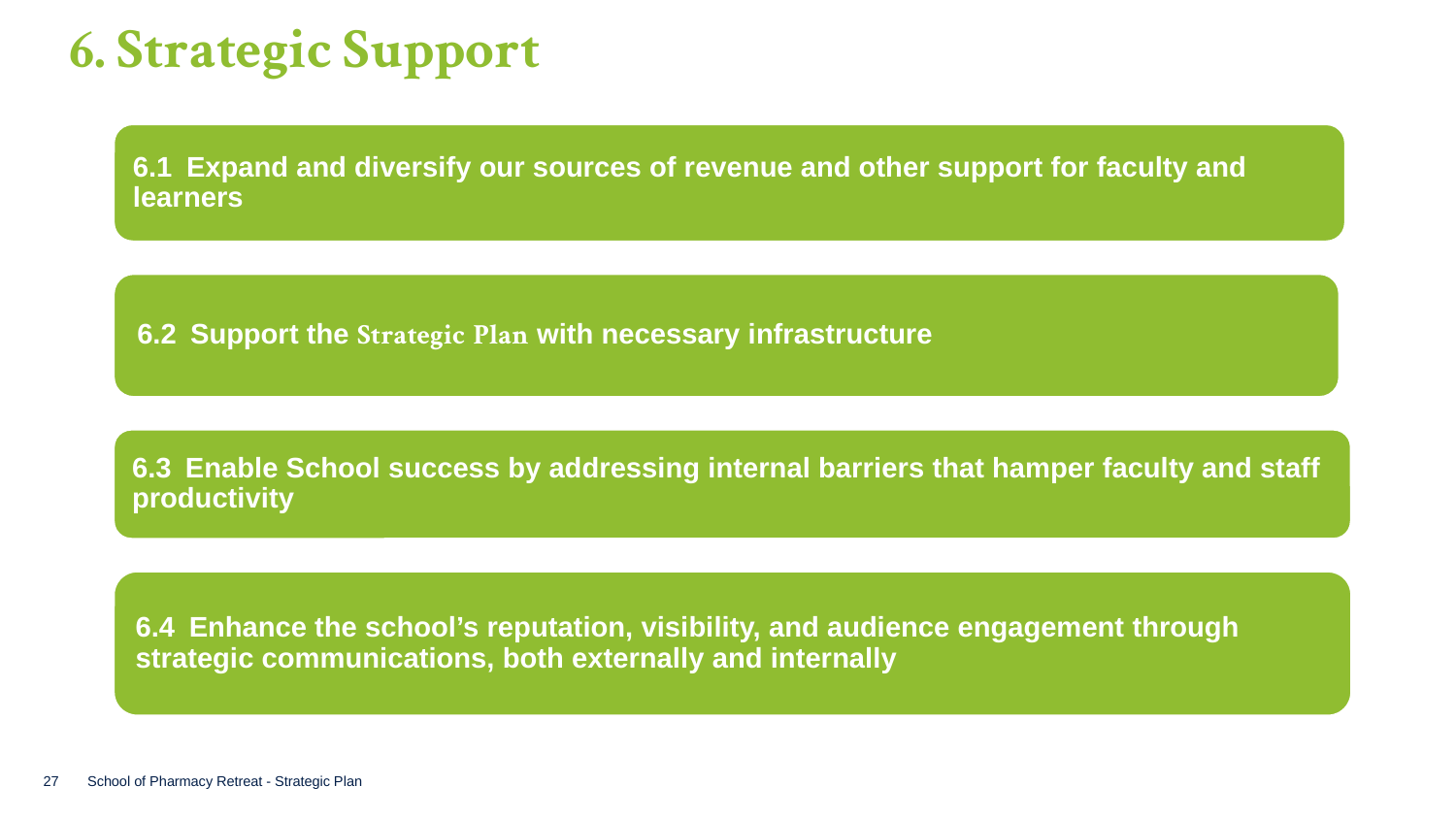

# 6. Strategic Support
6.1  Expand and diversify our sources of revenue and other support for faculty and learners
6.2  Support the Strategic Plan with necessary infrastructure
6.3  Enable School success by addressing internal barriers that hamper faculty and staff productivity
6.4  Enhance the school’s reputation, visibility, and audience engagement through strategic communications, both externally and internally
27
School of Pharmacy Retreat - Strategic Plan